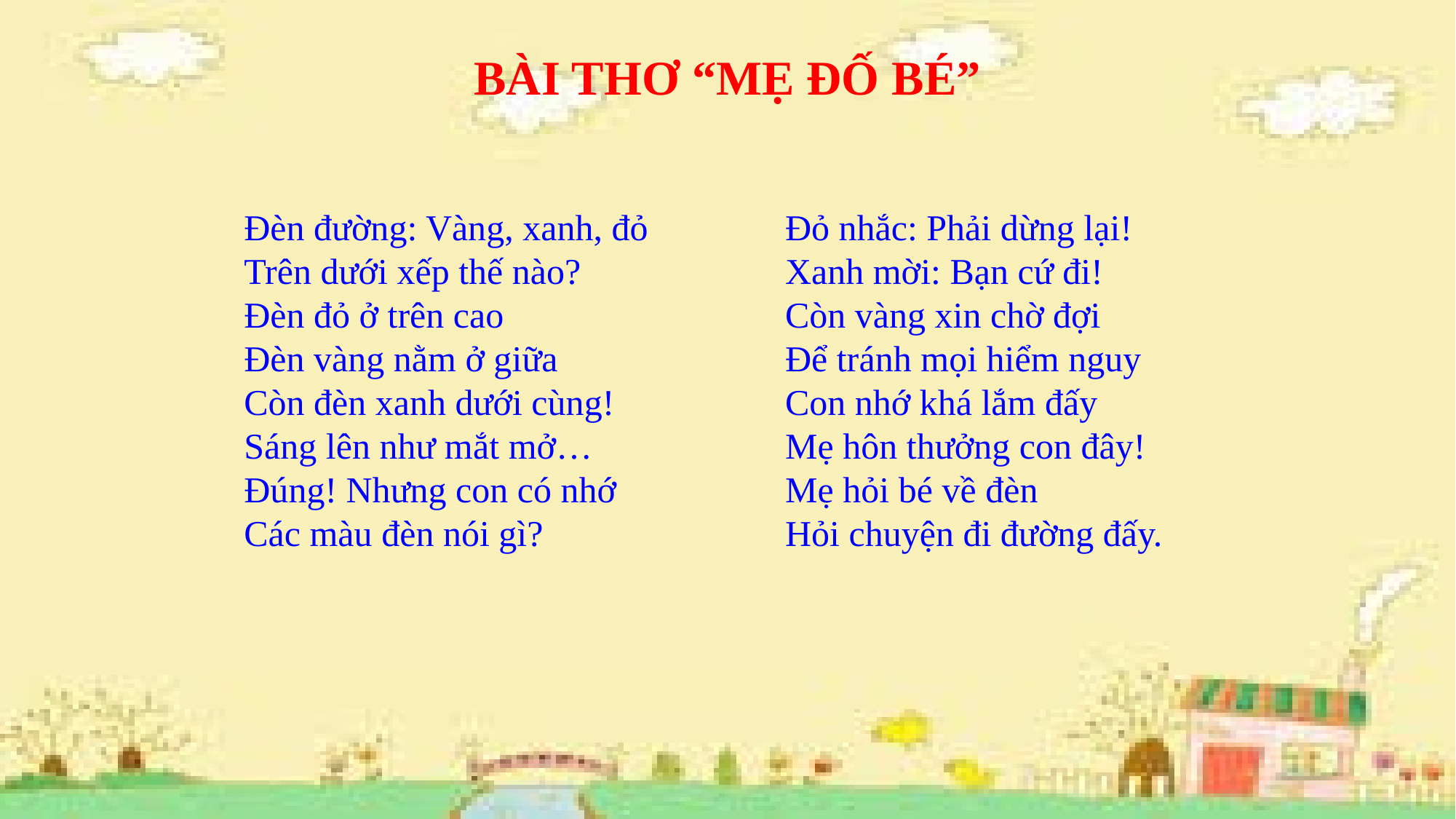

BÀI THƠ “MẸ ĐỐ BÉ”
Đèn đường: Vàng, xanh, đỏ
Trên dưới xếp thế nào?
Đèn đỏ ở trên cao
Đèn vàng nằm ở giữa
Còn đèn xanh dưới cùng!
Sáng lên như mắt mở…
Đúng! Nhưng con có nhớ
Các màu đèn nói gì?
Đỏ nhắc: Phải dừng lại!
Xanh mời: Bạn cứ đi!
Còn vàng xin chờ đợi
Để tránh mọi hiểm nguy
Con nhớ khá lắm đấy
Mẹ hôn thưởng con đây!
Mẹ hỏi bé về đèn
Hỏi chuyện đi đường đấy.